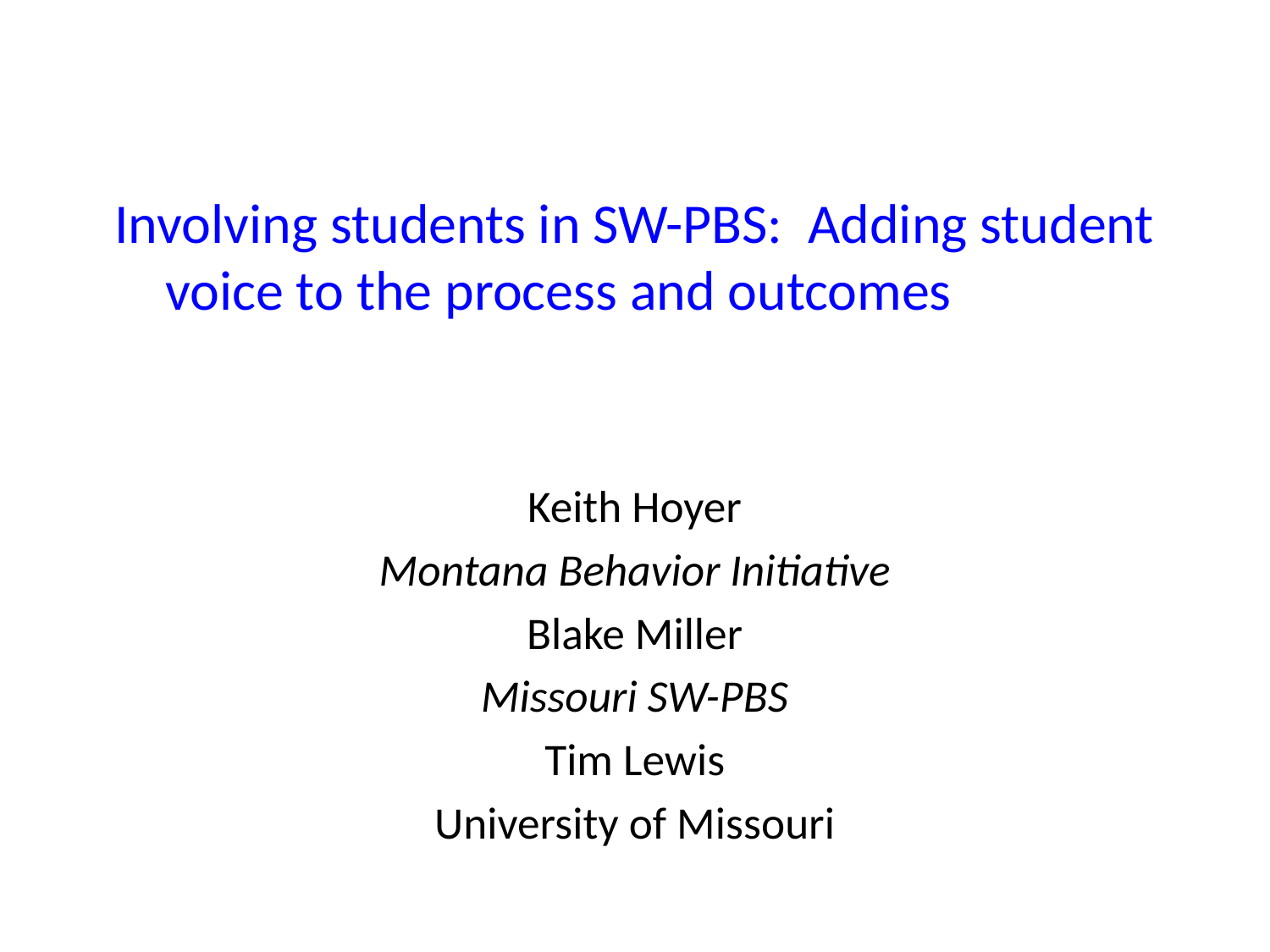

# Involving students in SW-PBS:  Adding student voice to the process and outcomes
Keith Hoyer
Montana Behavior Initiative
Blake Miller
Missouri SW-PBS
Tim Lewis
University of Missouri